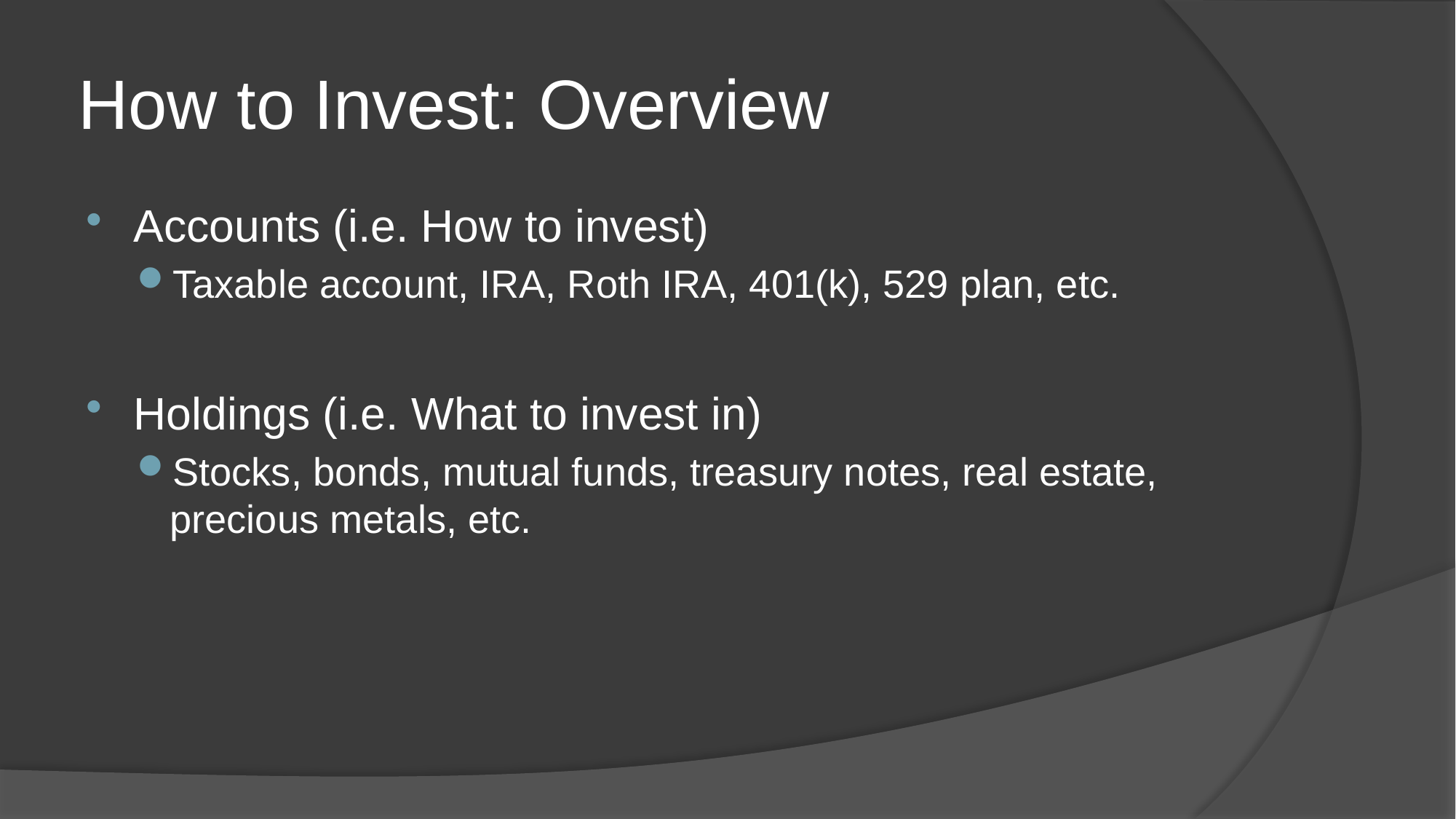

# How to Invest: Overview
Accounts (i.e. How to invest)
Taxable account, IRA, Roth IRA, 401(k), 529 plan, etc.

Holdings (i.e. What to invest in)
Stocks, bonds, mutual funds, treasury notes, real estate, precious metals, etc.